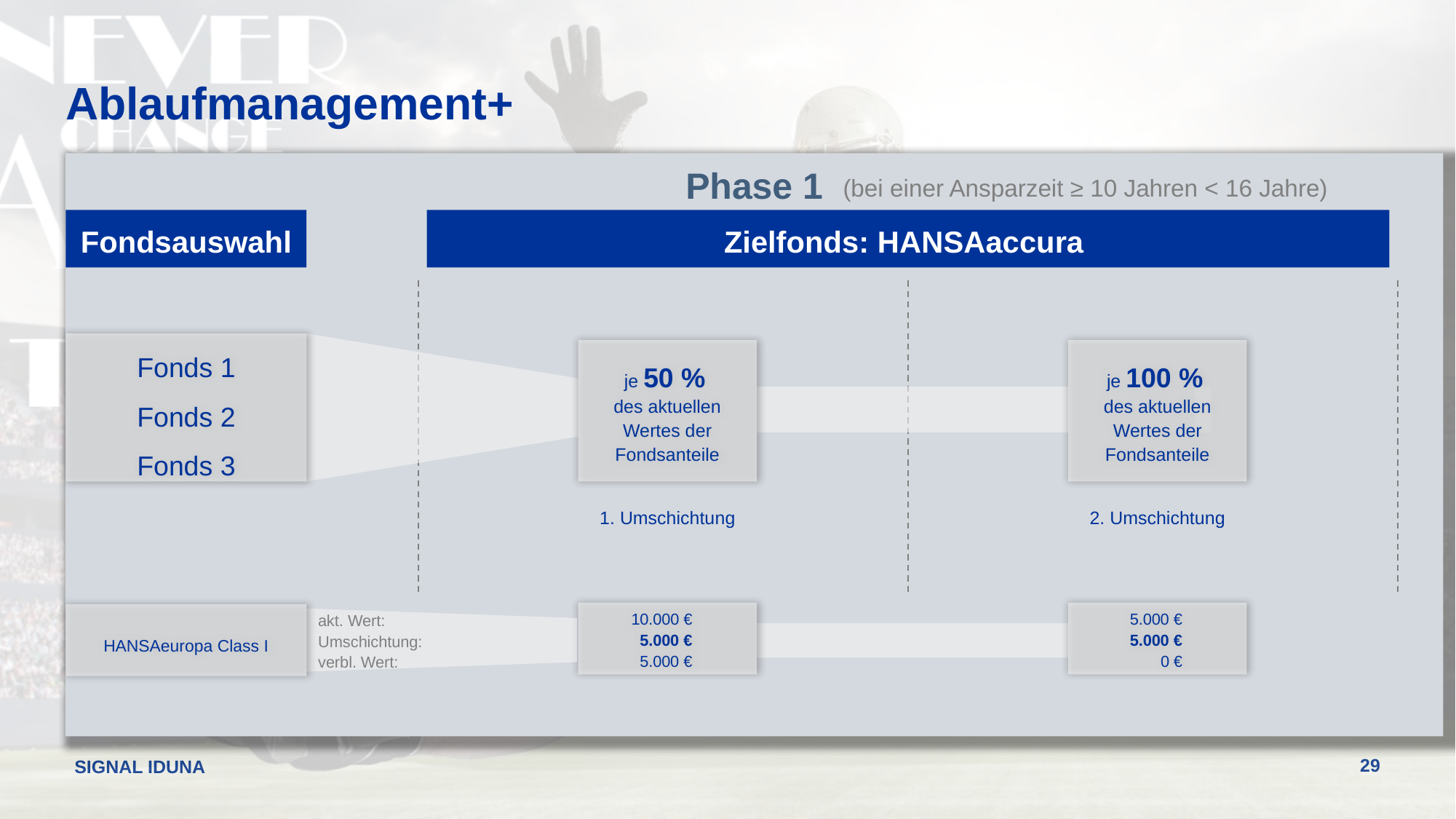

Ablaufmanagement+
Phase 1
(bei einer Ansparzeit ≥ 10 Jahren < 16 Jahre)
Fondsauswahl
Zielfonds: HANSAaccura

Fonds 1
Fonds 2
Fonds 3
je 50 %
des aktuellen Wertes der Fondsanteile
je 100 %
des aktuellen Wertes der Fondsanteile

1. Umschichtung
2. Umschichtung

akt. Wert:
Umschichtung:
verbl. Wert:
10.000 €
5.000 €
5.000 €
5.000 €
5.000 €
0 €
HANSAeuropa Class I